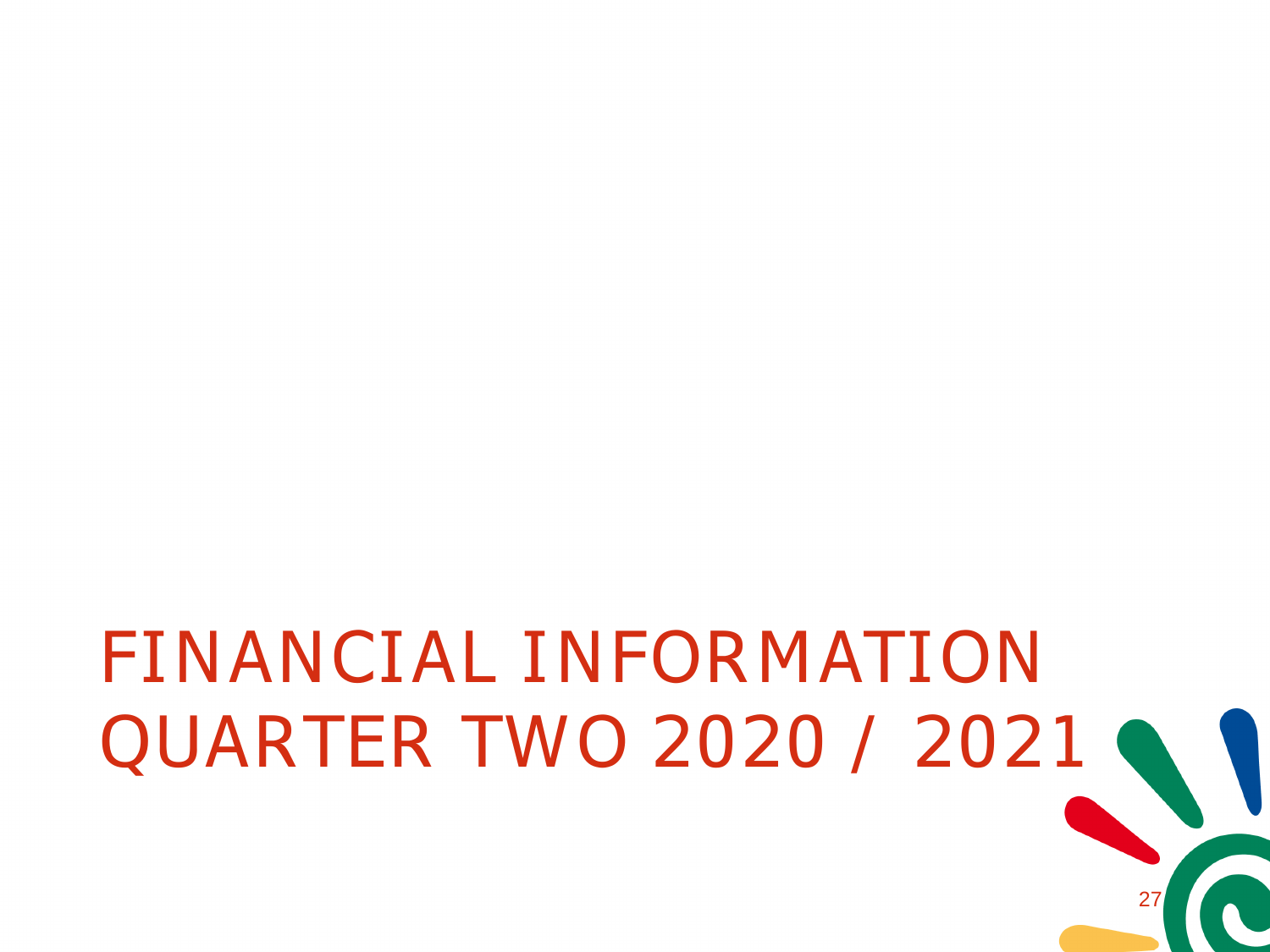

# FINANCIAL INFORMATION quarter two 2020 / 2021
27